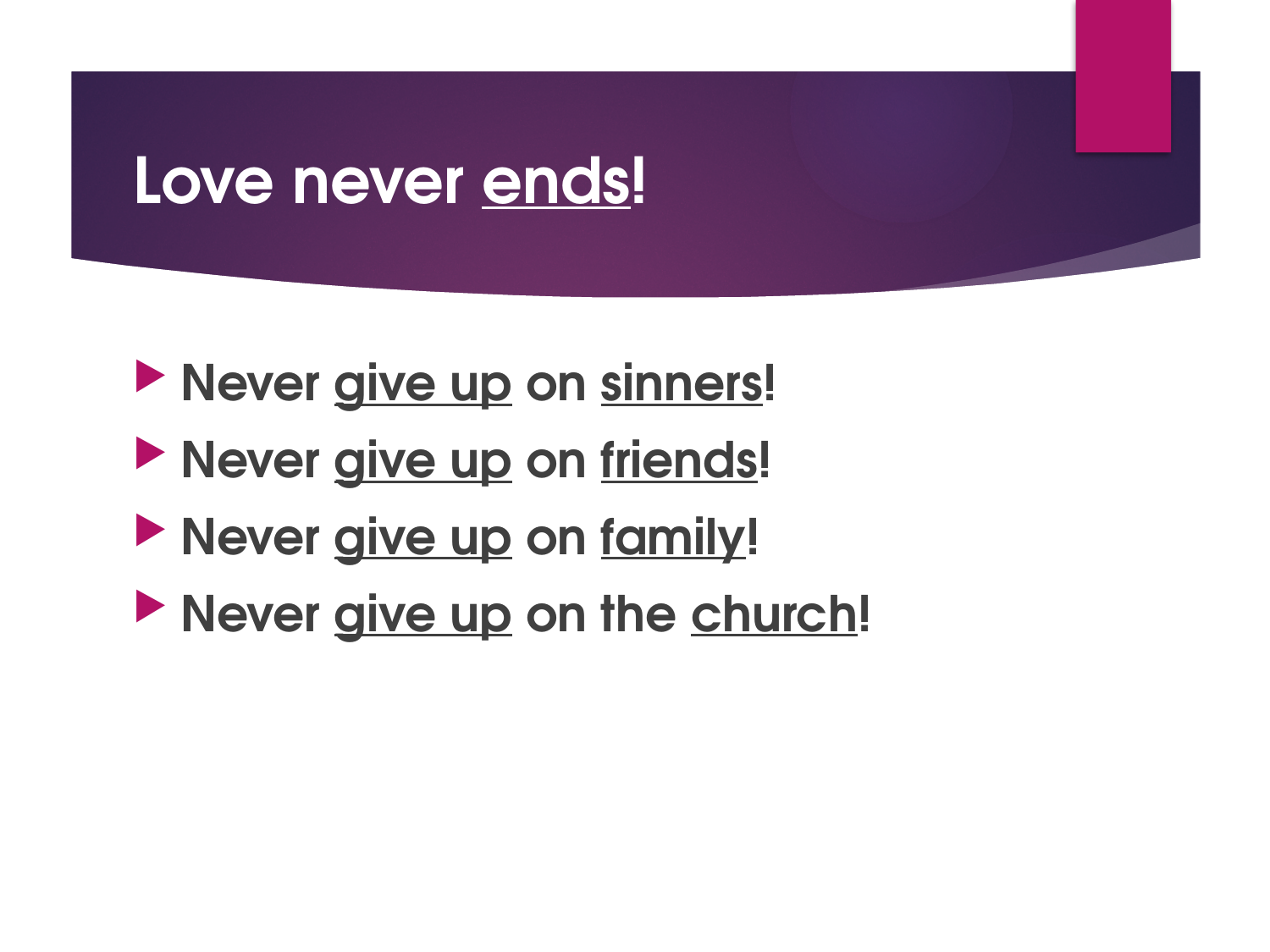

# Love never ends!
Never give up on sinners!
Never give up on friends!
Never give up on family!
Never give up on the church!